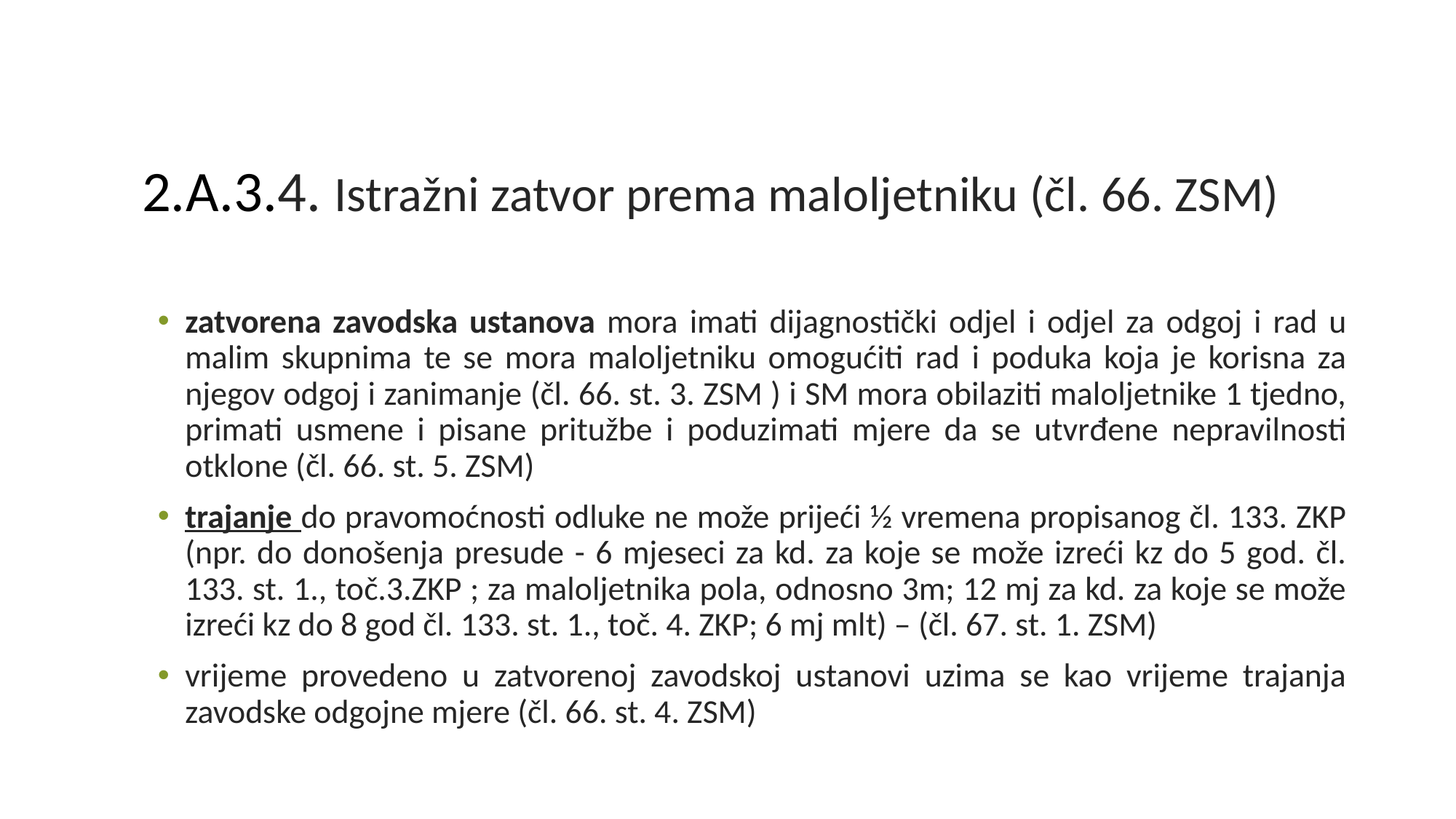

# 2.A.3.4. Istražni zatvor prema maloljetniku (čl. 66. ZSM)
zatvorena zavodska ustanova mora imati dijagnostički odjel i odjel za odgoj i rad u malim skupnima te se mora maloljetniku omogućiti rad i poduka koja je korisna za njegov odgoj i zanimanje (čl. 66. st. 3. ZSM ) i SM mora obilaziti maloljetnike 1 tjedno, primati usmene i pisane pritužbe i poduzimati mjere da se utvrđene nepravilnosti otklone (čl. 66. st. 5. ZSM)
trajanje do pravomoćnosti odluke ne može prijeći ½ vremena propisanog čl. 133. ZKP (npr. do donošenja presude - 6 mjeseci za kd. za koje se može izreći kz do 5 god. čl. 133. st. 1., toč.3.ZKP ; za maloljetnika pola, odnosno 3m; 12 mj za kd. za koje se može izreći kz do 8 god čl. 133. st. 1., toč. 4. ZKP; 6 mj mlt) – (čl. 67. st. 1. ZSM)
vrijeme provedeno u zatvorenoj zavodskoj ustanovi uzima se kao vrijeme trajanja zavodske odgojne mjere (čl. 66. st. 4. ZSM)